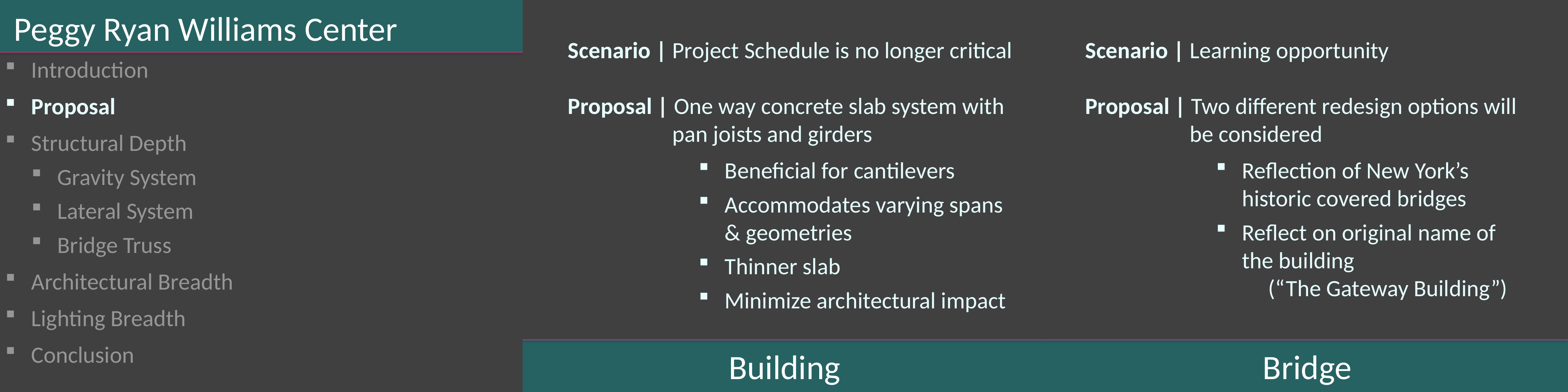

Peggy Ryan Williams Center
Scenario | Project Schedule is no longer critical

Proposal | One way concrete slab system with 		pan joists and girders

Beneficial for cantilevers

Accommodates varying spans & geometries

Thinner slab

Minimize architectural impact

Scenario | Learning opportunity

Proposal | Two different redesign options will 		be considered

Reflection of New York’s historic covered bridges

Reflect on original name of the building
	(“The Gateway Building”)

Introduction

Proposal

Structural Depth

Gravity System

Lateral System

Bridge Truss

Architectural Breadth

Lighting Breadth

Conclusion

Building
Bridge